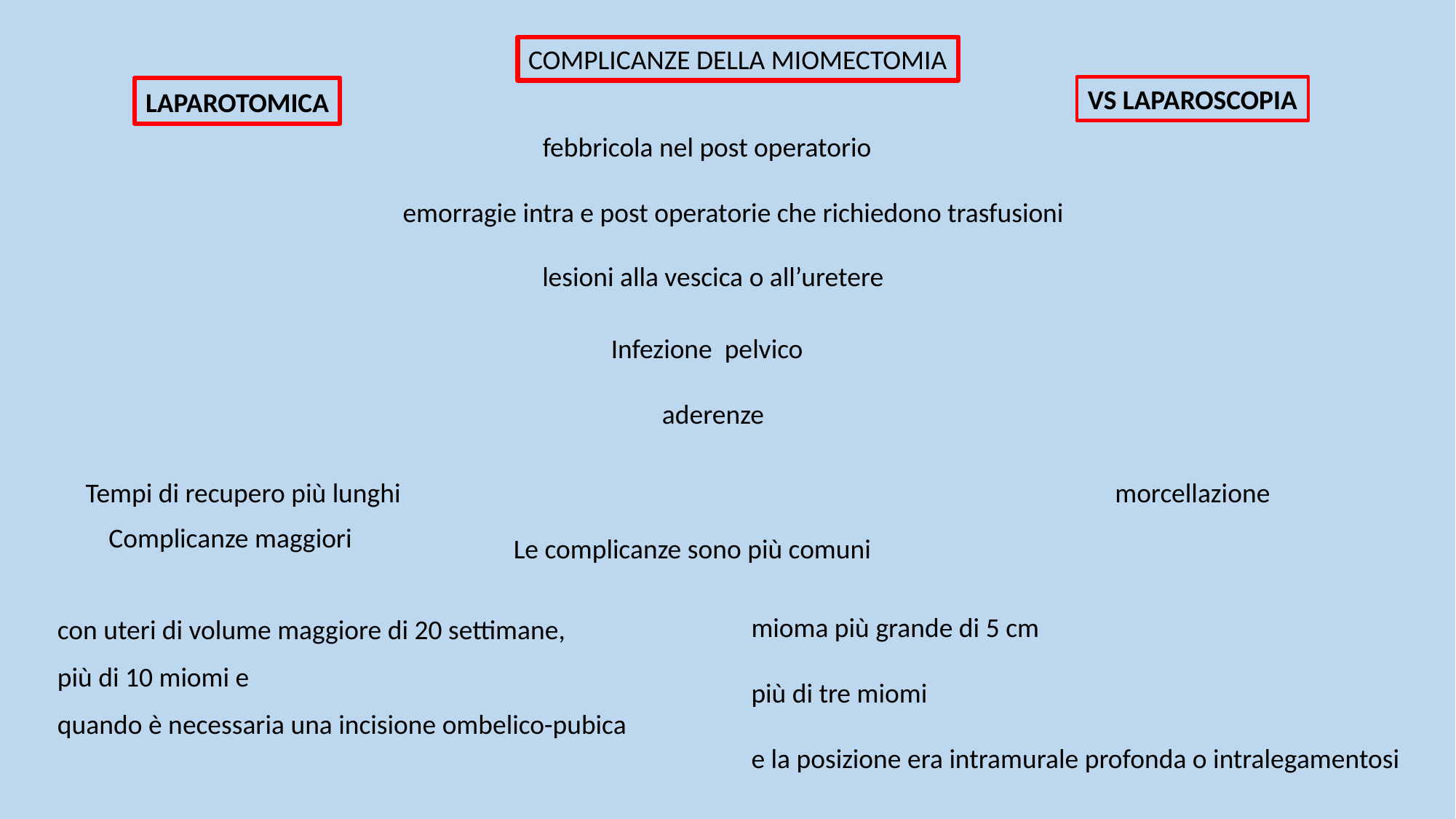

COMPLICANZE DELLA MIOMECTOMIA
VS LAPAROSCOPIA
LAPAROTOMICA
febbricola nel post operatorio
emorragie intra e post operatorie che richiedono trasfusioni
lesioni alla vescica o all’uretere
Infezione  pelvico
aderenze
Tempi di recupero più lunghi
morcellazione
Complicanze maggiori
Le complicanze sono più comuni
con uteri di volume maggiore di 20 settimane,
più di 10 miomi e
quando è necessaria una incisione ombelico-pubica
mioma più grande di 5 cm

più di tre miomi

e la posizione era intramurale profonda o intralegamentosi